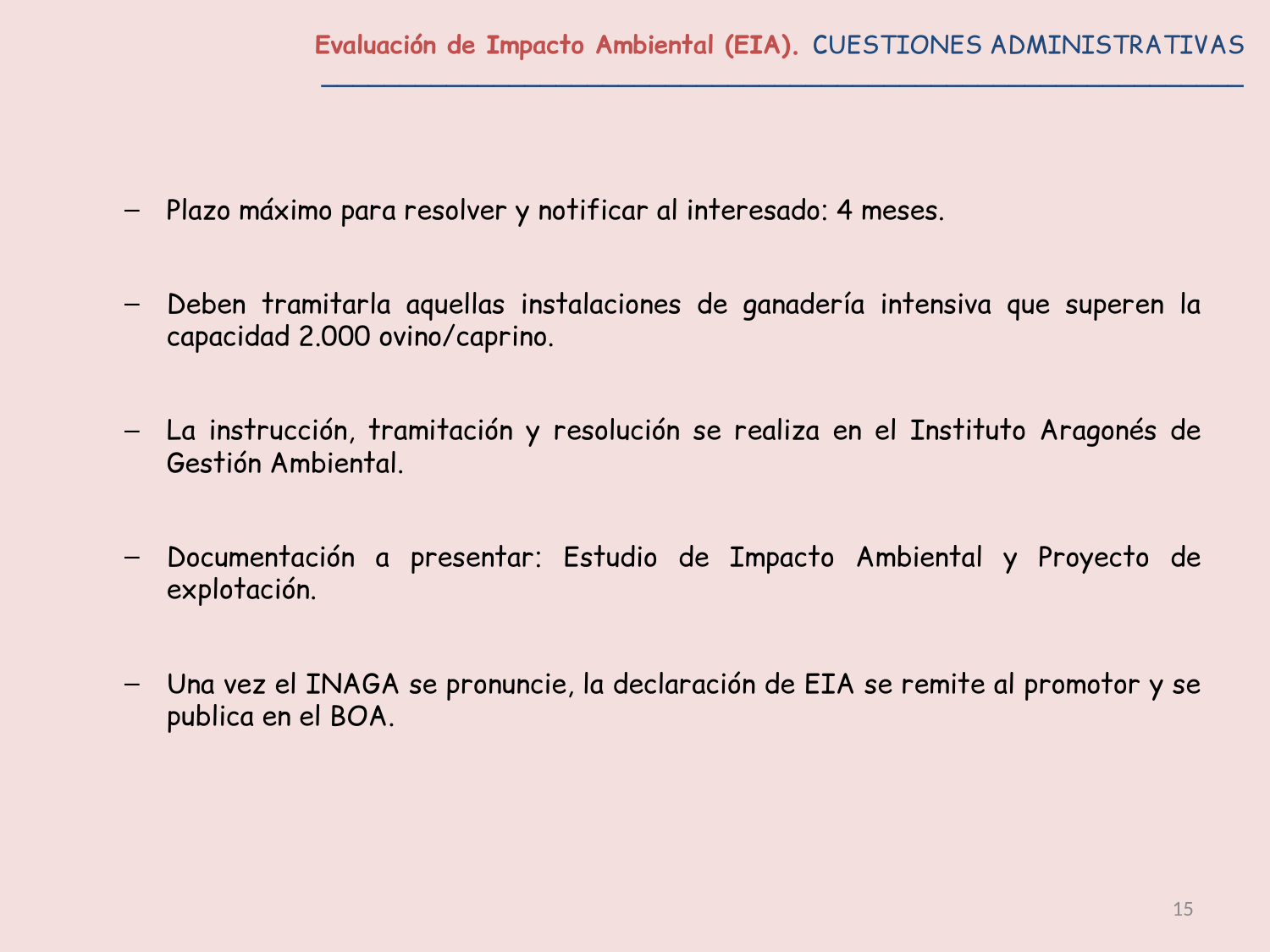

Evaluación de Impacto Ambiental (EIA). CUESTIONES ADMINISTRATIVAS ___________________________________________________________
Plazo máximo para resolver y notificar al interesado: 4 meses.

Deben tramitarla aquellas instalaciones de ganadería intensiva que superen la capacidad 2.000 ovino/caprino.

La instrucción, tramitación y resolución se realiza en el Instituto Aragonés de Gestión Ambiental.

Documentación a presentar: Estudio de Impacto Ambiental y Proyecto de explotación.

Una vez el INAGA se pronuncie, la declaración de EIA se remite al promotor y se publica en el BOA.

15